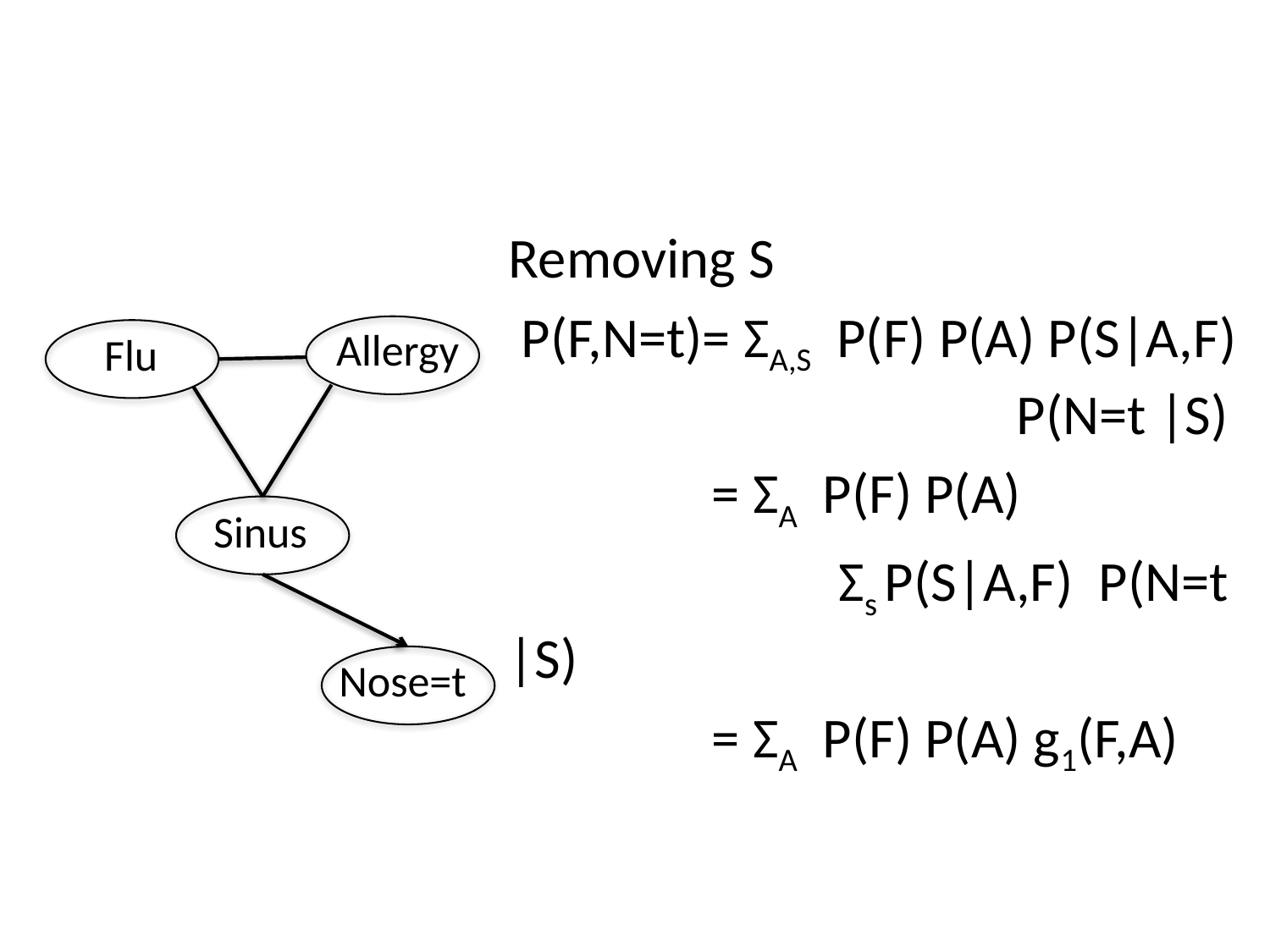

Removing S
 P(F,N=t)= ΣA,S  P(F) P(A) P(S|A,F)    				P(N=t |S)
                = ΣA  P(F) P(A)
		      Σs P(S|A,F)  P(N=t |S)
                = ΣA  P(F) P(A) g1(F,A)

Allergy

Flu

Sinus

Nose=t